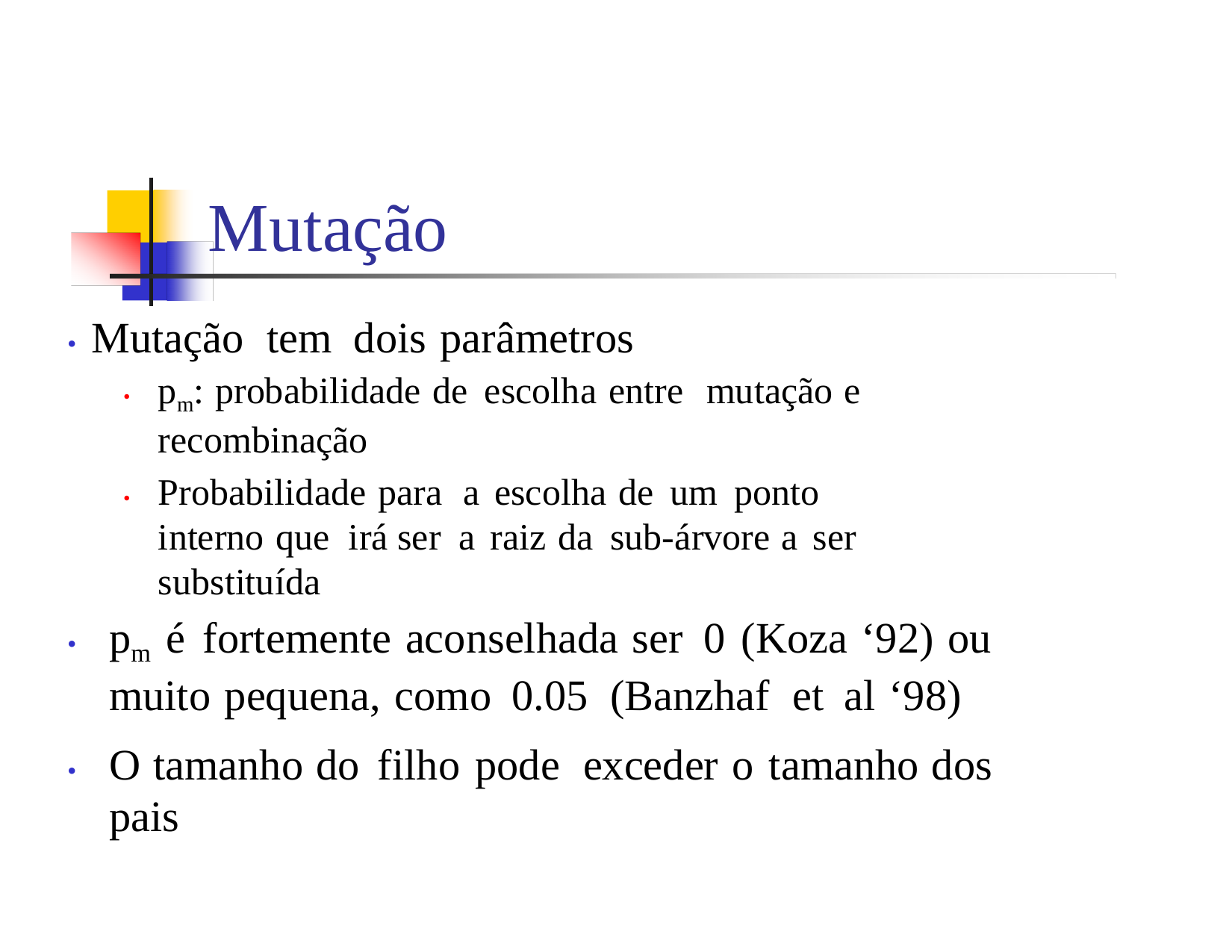

Mutação

• Mutação  tem  dois parâmetros
•	pm: probabilidade de escolha entre  mutação e recombinação
•	Probabilidade para  a escolha de um ponto  interno que irá ser a raiz da sub-árvore a ser substituída
•	pm  é fortemente aconselhada ser 0 (Koza ‘92) ou muito pequena, como 0.05 (Banzhaf  et al ‘98)
•	O tamanho do filho pode  exceder o tamanho dos pais